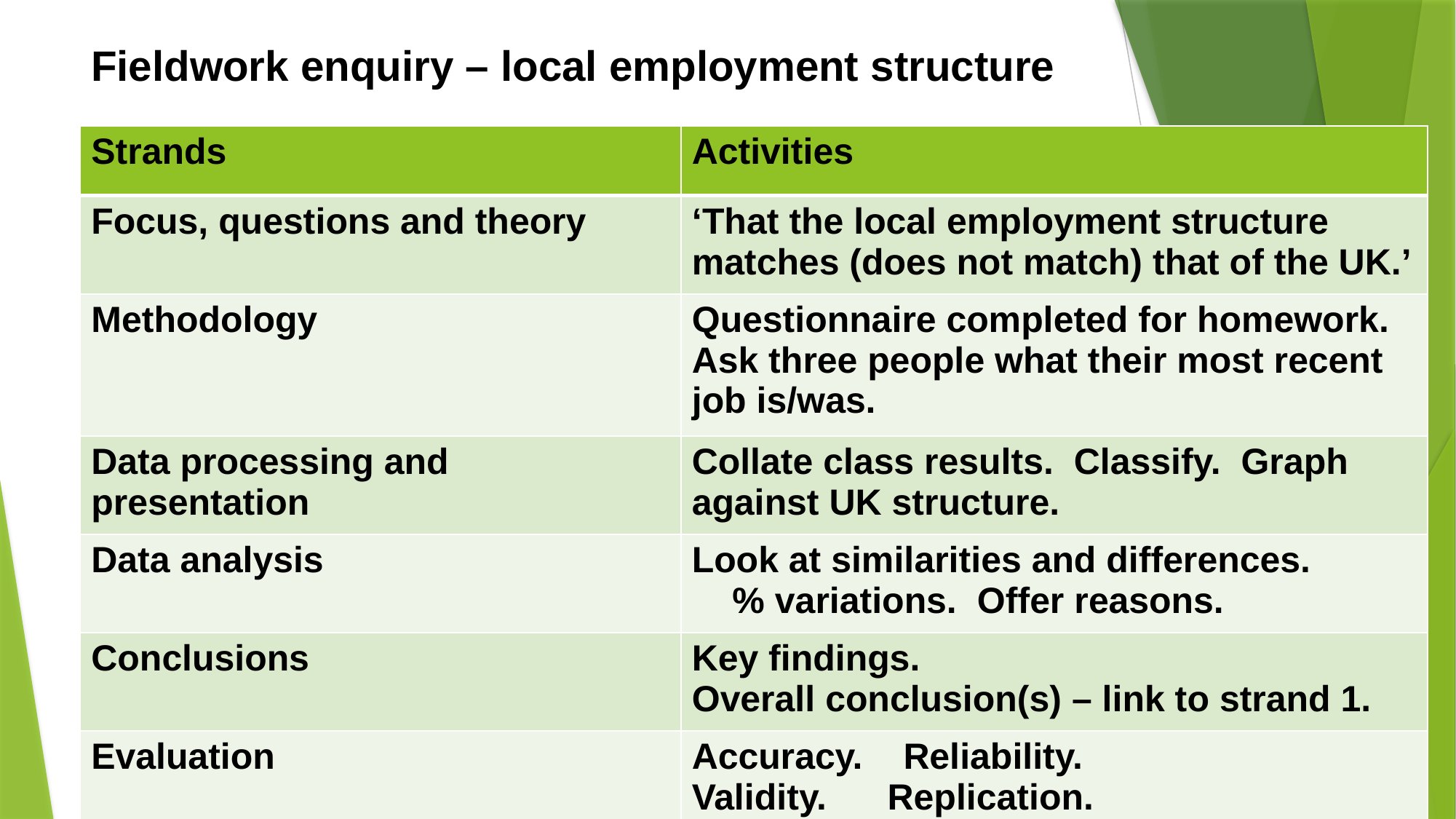

Fieldwork enquiry – local employment structure
| Strands | Activities |
| --- | --- |
| Focus, questions and theory | ‘That the local employment structure matches (does not match) that of the UK.’ |
| Methodology | Questionnaire completed for homework. Ask three people what their most recent job is/was. |
| Data processing and presentation | Collate class results. Classify. Graph against UK structure. |
| Data analysis | Look at similarities and differences. % variations. Offer reasons. |
| Conclusions | Key findings. Overall conclusion(s) – link to strand 1. |
| Evaluation | Accuracy. Reliability. Validity. Replication. |